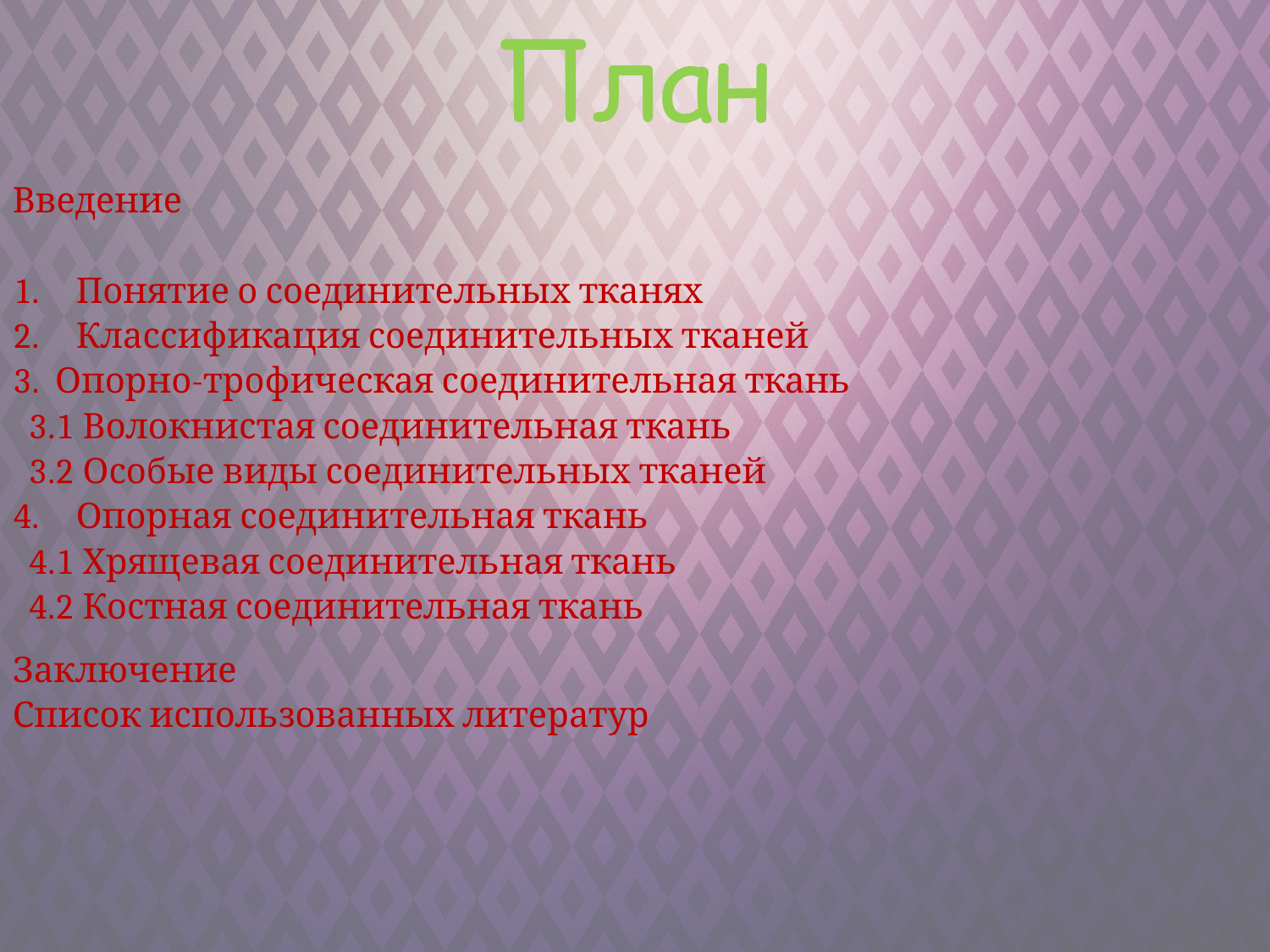

# План
Введение

Понятие о соединительных тканях
Классификация соединительных тканей
3.  Опорно-трофическая соединительная ткань
  3.1 Волокнистая соединительная ткань
  3.2 Особые виды соединительных тканей
Опорная соединительная ткань
  4.1 Хрящевая соединительная ткань
  4.2 Костная соединительная ткань

Заключение
Список использованных литератур